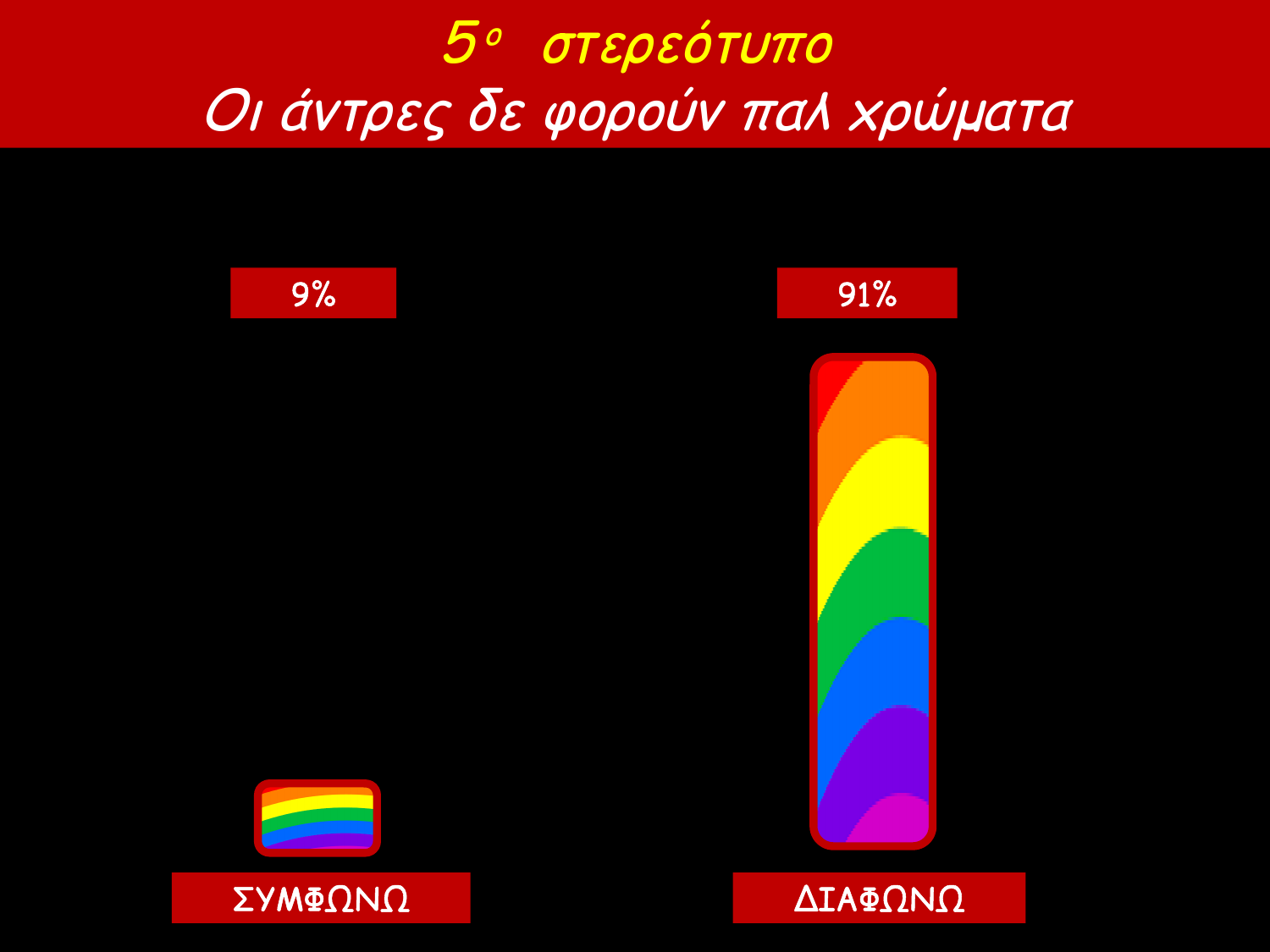

5ο στερεότυπο
Οι άντρες δε φορούν παλ χρώματα

9%
91%

ΣΥΜΦΩΝΩ
ΔΙΑΦΩΝΩ